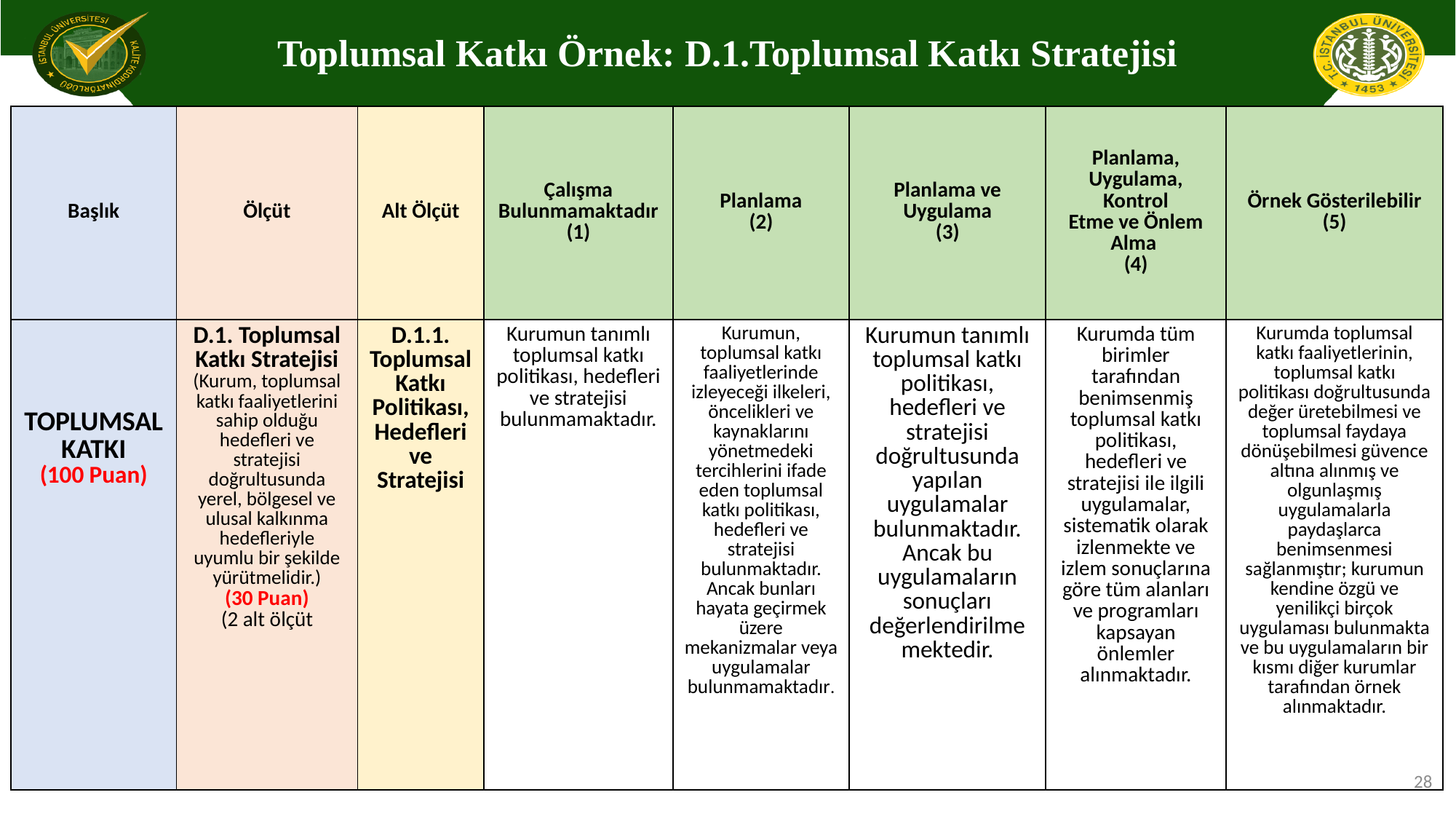

# Toplumsal Katkı Örnek: D.1.Toplumsal Katkı Stratejisi
| Başlık | Ölçüt | Alt Ölçüt | Çalışma Bulunmamaktadır (1) | Planlama (2) | Planlama ve Uygulama (3) | Planlama, Uygulama, Kontrol Etme ve Önlem Alma (4) | Örnek Gösterilebilir (5) |
| --- | --- | --- | --- | --- | --- | --- | --- |
| TOPLUMSAL KATKI (100 Puan) | D.1. Toplumsal Katkı Stratejisi (Kurum, toplumsal katkı faaliyetlerini sahip olduğu hedefleri ve stratejisi doğrultusunda yerel, bölgesel ve ulusal kalkınma hedefleriyle uyumlu bir şekilde yürütmelidir.) (30 Puan) (2 alt ölçüt | D.1.1. Toplumsal Katkı Politikası, Hedefleri ve Stratejisi | Kurumun tanımlı toplumsal katkı politikası, hedefleri ve stratejisi bulunmamaktadır. | Kurumun, toplumsal katkı faaliyetlerinde izleyeceği ilkeleri, öncelikleri ve kaynaklarını yönetmedeki tercihlerini ifade eden toplumsal katkı politikası, hedefleri ve stratejisi bulunmaktadır. Ancak bunları hayata geçirmek üzere mekanizmalar veya uygulamalar bulunmamaktadır. | Kurumun tanımlı toplumsal katkı politikası, hedefleri ve stratejisi doğrultusunda yapılan uygulamalar bulunmaktadır. Ancak bu uygulamaların sonuçları değerlendirilmemektedir. | Kurumda tüm birimler tarafından benimsenmiş toplumsal katkı politikası, hedefleri ve stratejisi ile ilgili uygulamalar, sistematik olarak izlenmekte ve izlem sonuçlarına göre tüm alanları ve programları kapsayan önlemler alınmaktadır. | Kurumda toplumsal katkı faaliyetlerinin, toplumsal katkı politikası doğrultusunda değer üretebilmesi ve toplumsal faydaya dönüşebilmesi güvence altına alınmış ve olgunlaşmış uygulamalarla paydaşlarca benimsenmesi sağlanmıştır; kurumun kendine özgü ve yenilikçi birçok uygulaması bulunmakta ve bu uygulamaların bir kısmı diğer kurumlar tarafından örnek alınmaktadır. |
28